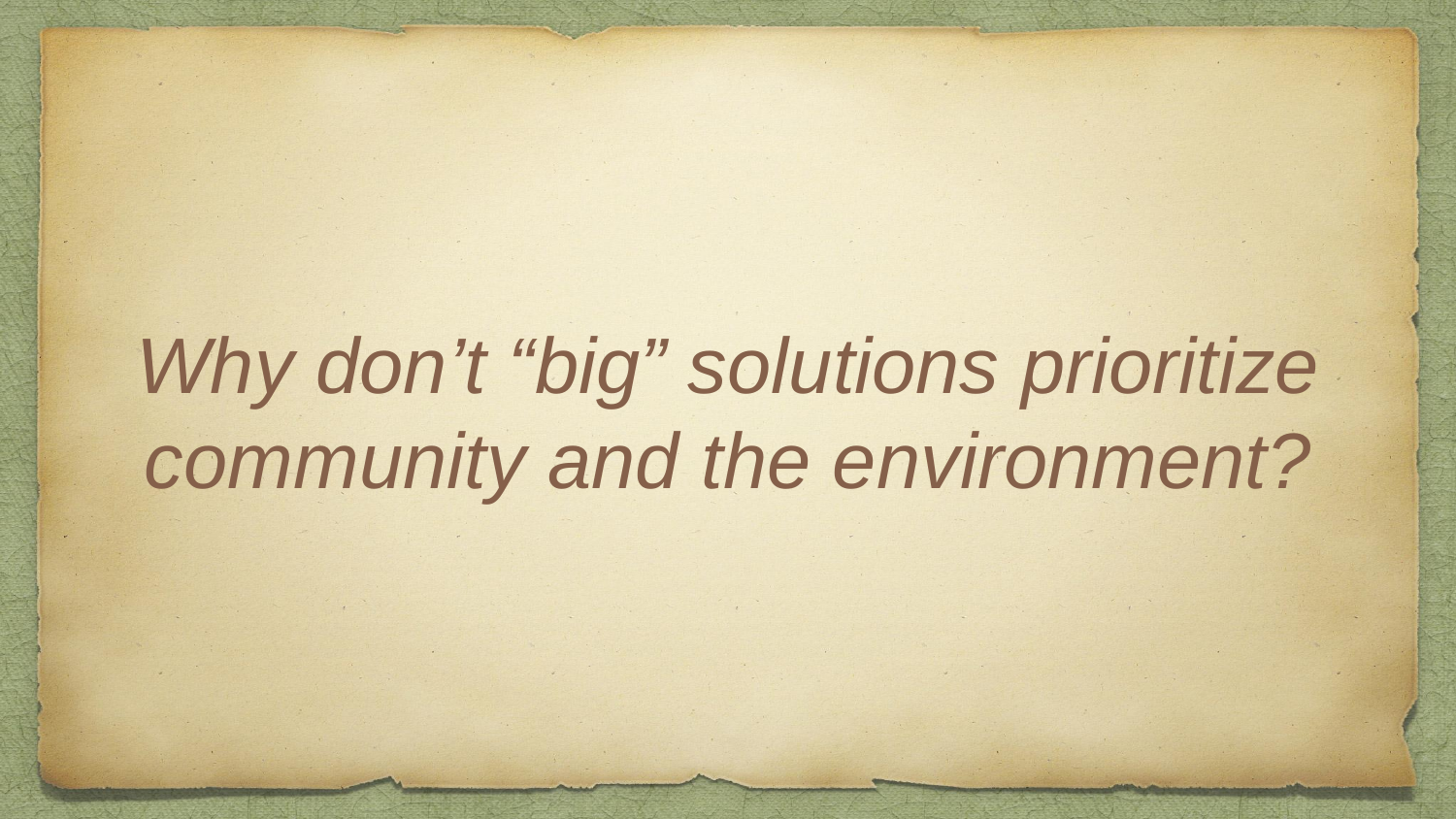

# Why don’t “big” solutions prioritize community and the environment?